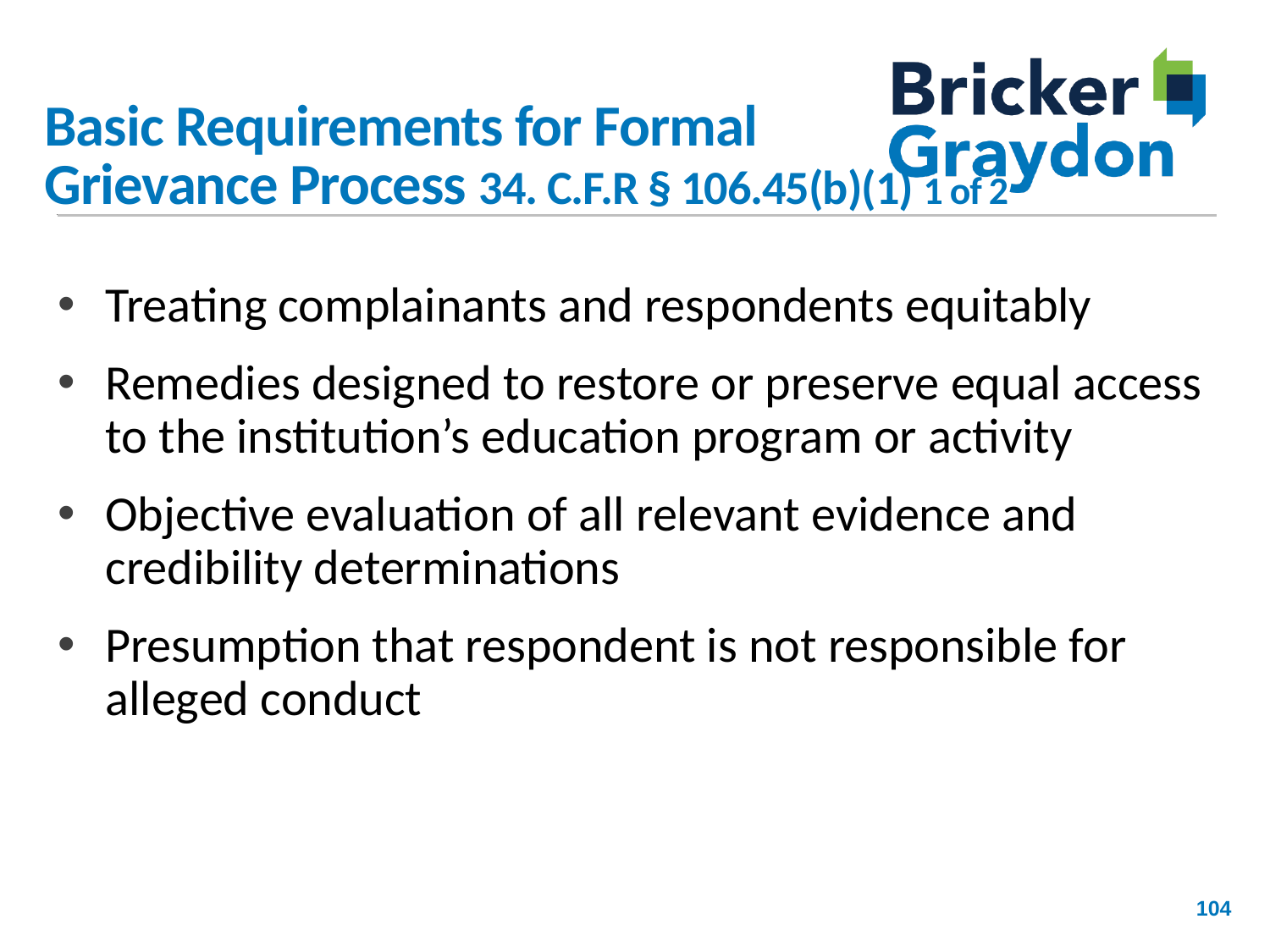

# Basic Requirements for Formal Grievance Process 34. C.F.R § 106.45(b)(1) 1 of 2
Treating complainants and respondents equitably
Remedies designed to restore or preserve equal access to the institution’s education program or activity
Objective evaluation of all relevant evidence and credibility determinations
Presumption that respondent is not responsible for alleged conduct
104